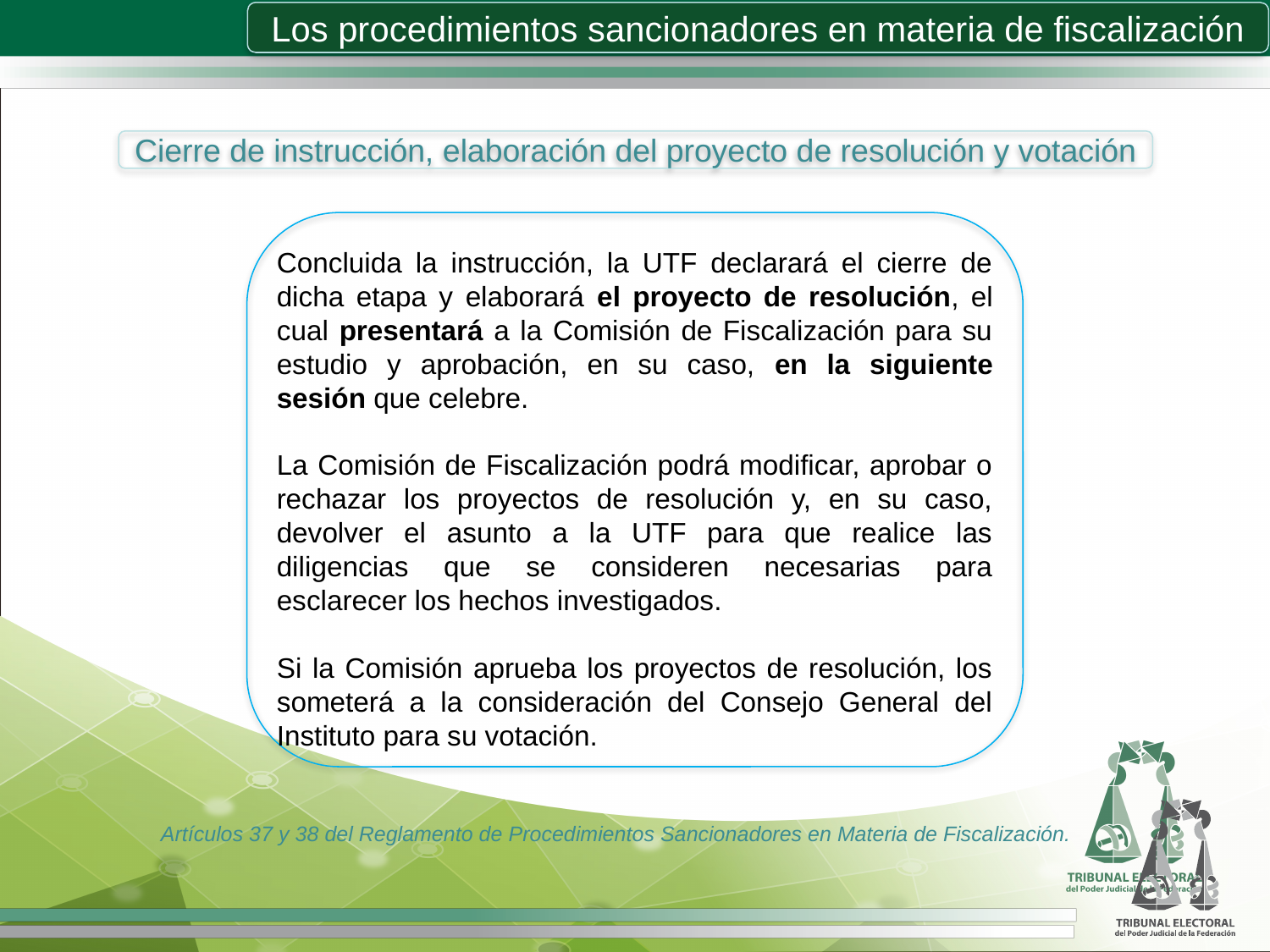

Los procedimientos sancionadores en materia de fiscalización
Cierre de instrucción, elaboración del proyecto de resolución y votación

Concluida la instrucción, la UTF declarará el cierre de dicha etapa y elaborará el proyecto de resolución, el cual presentará a la Comisión de Fiscalización para su estudio y aprobación, en su caso, en la siguiente sesión que celebre.

La Comisión de Fiscalización podrá modificar, aprobar o rechazar los proyectos de resolución y, en su caso, devolver el asunto a la UTF para que realice las diligencias que se consideren necesarias para esclarecer los hechos investigados.

Si la Comisión aprueba los proyectos de resolución, los someterá a la consideración del Consejo General del Instituto para su votación.

Artículos 37 y 38 del Reglamento de Procedimientos Sancionadores en Materia de Fiscalización.